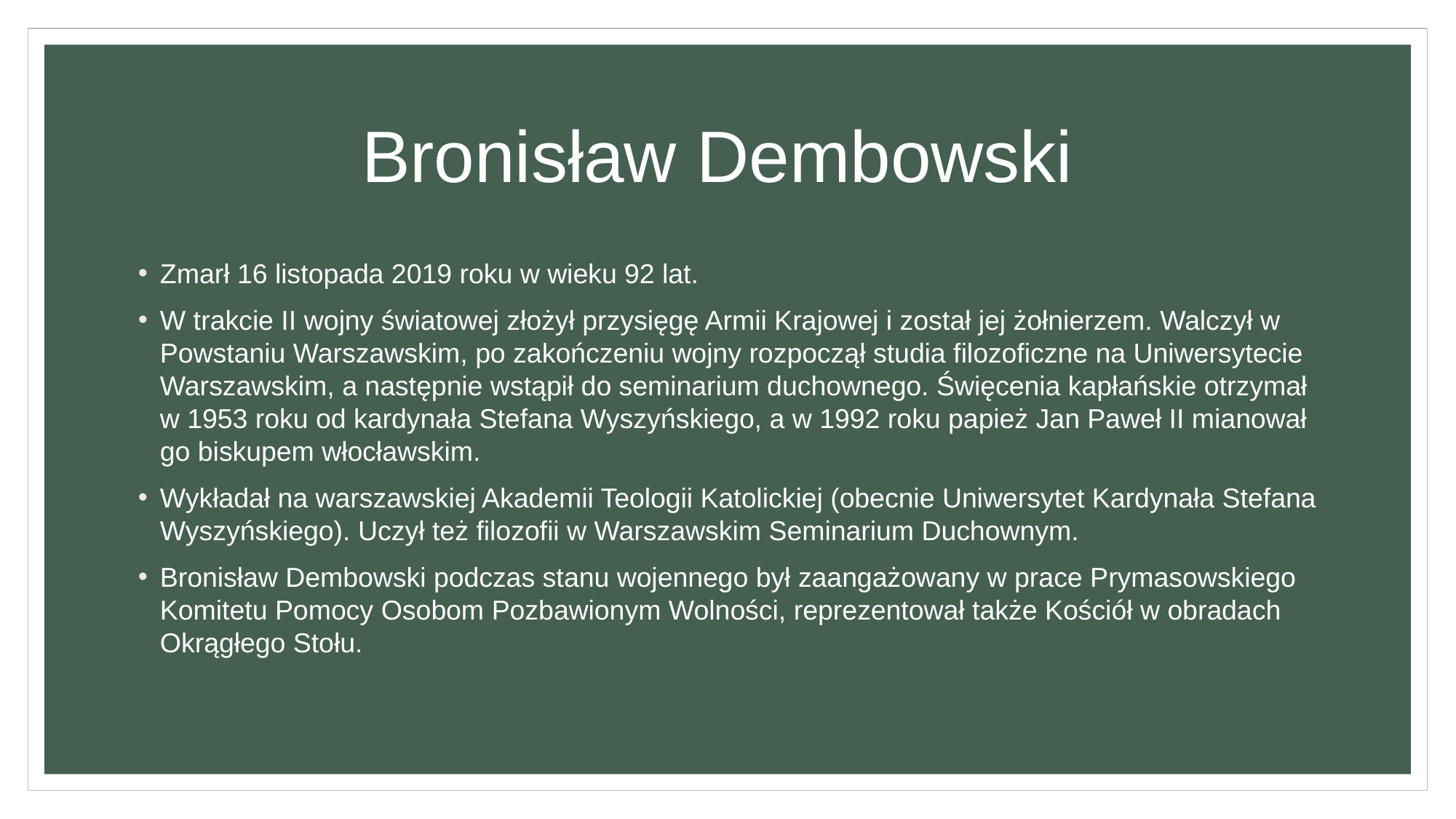

# Bronisław Dembowski
Zmarł 16 listopada 2019 roku w wieku 92 lat.
W trakcie II wojny światowej złożył przysięgę Armii Krajowej i został jej żołnierzem. Walczył w Powstaniu Warszawskim, po zakończeniu wojny rozpoczął studia filozoficzne na Uniwersytecie Warszawskim, a następnie wstąpił do seminarium duchownego. Święcenia kapłańskie otrzymał w 1953 roku od kardynała Stefana Wyszyńskiego, a w 1992 roku papież Jan Paweł II mianował go biskupem włocławskim.
Wykładał na warszawskiej Akademii Teologii Katolickiej (obecnie Uniwersytet Kardynała Stefana Wyszyńskiego). Uczył też filozofii w Warszawskim Seminarium Duchownym.
Bronisław Dembowski podczas stanu wojennego był zaangażowany w prace Prymasowskiego Komitetu Pomocy Osobom Pozbawionym Wolności, reprezentował także Kościół w obradach Okrągłego Stołu.